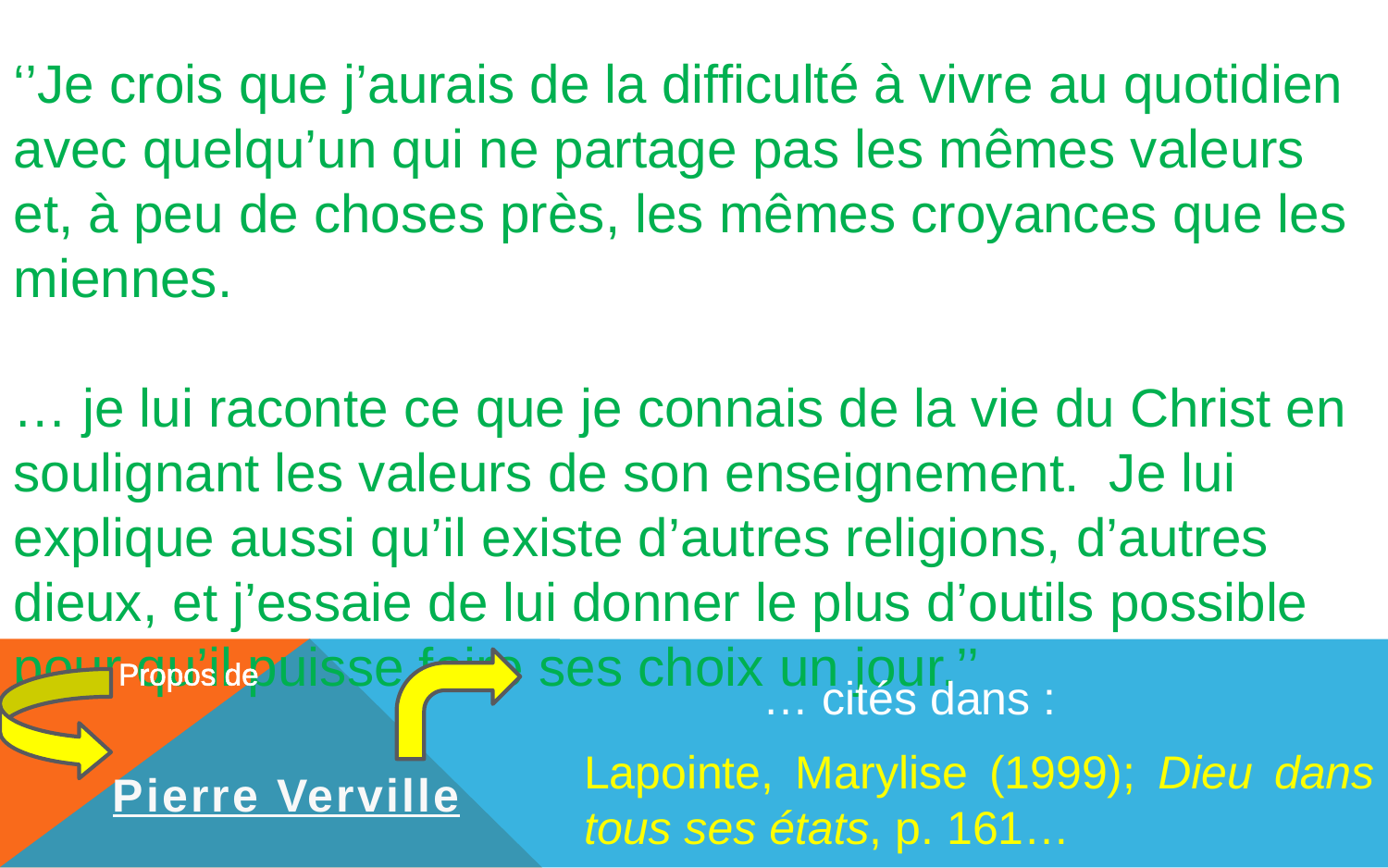

‘’Je crois que j’aurais de la difficulté à vivre au quotidien avec quelqu’un qui ne partage pas les mêmes valeurs et, à peu de choses près, les mêmes croyances que les miennes.

… je lui raconte ce que je connais de la vie du Christ en soulignant les valeurs de son enseignement.  Je lui explique aussi qu’il existe d’autres religions, d’autres dieux, et j’essaie de lui donner le plus d’outils possible pour qu’il puisse faire ses choix un jour.’’
Propos de

… cités dans :

	Lapointe, Marylise (1999); Dieu dans 	tous ses états, p. 161…

Pierre Verville